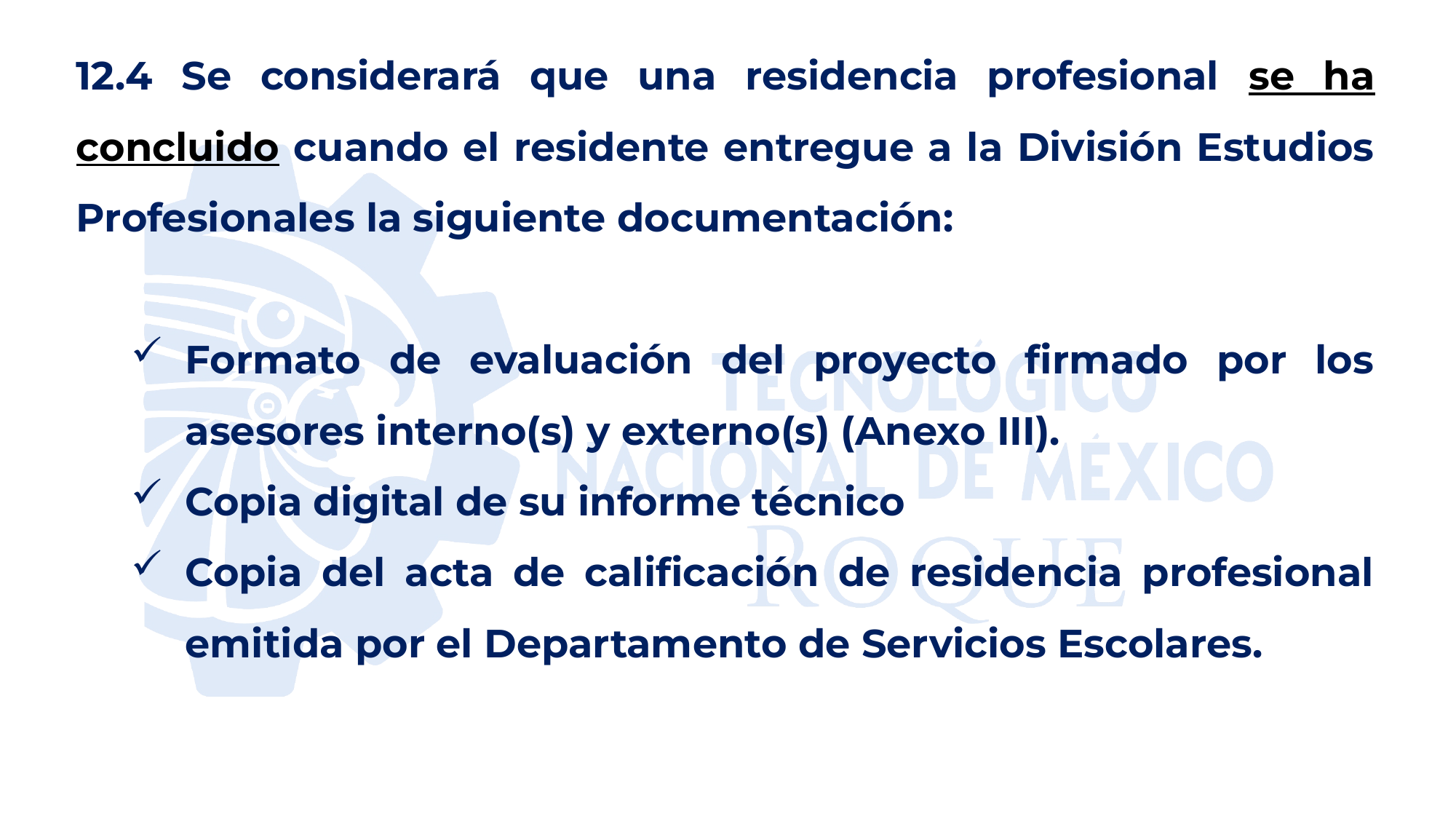

12.4 Se considerará que una residencia profesional se ha concluido cuando el residente entregue a la División Estudios Profesionales la siguiente documentación:

Formato de evaluación del proyecto firmado por los asesores interno(s) y externo(s) (Anexo III).
Copia digital de su informe técnico
Copia del acta de calificación de residencia profesional emitida por el Departamento de Servicios Escolares.